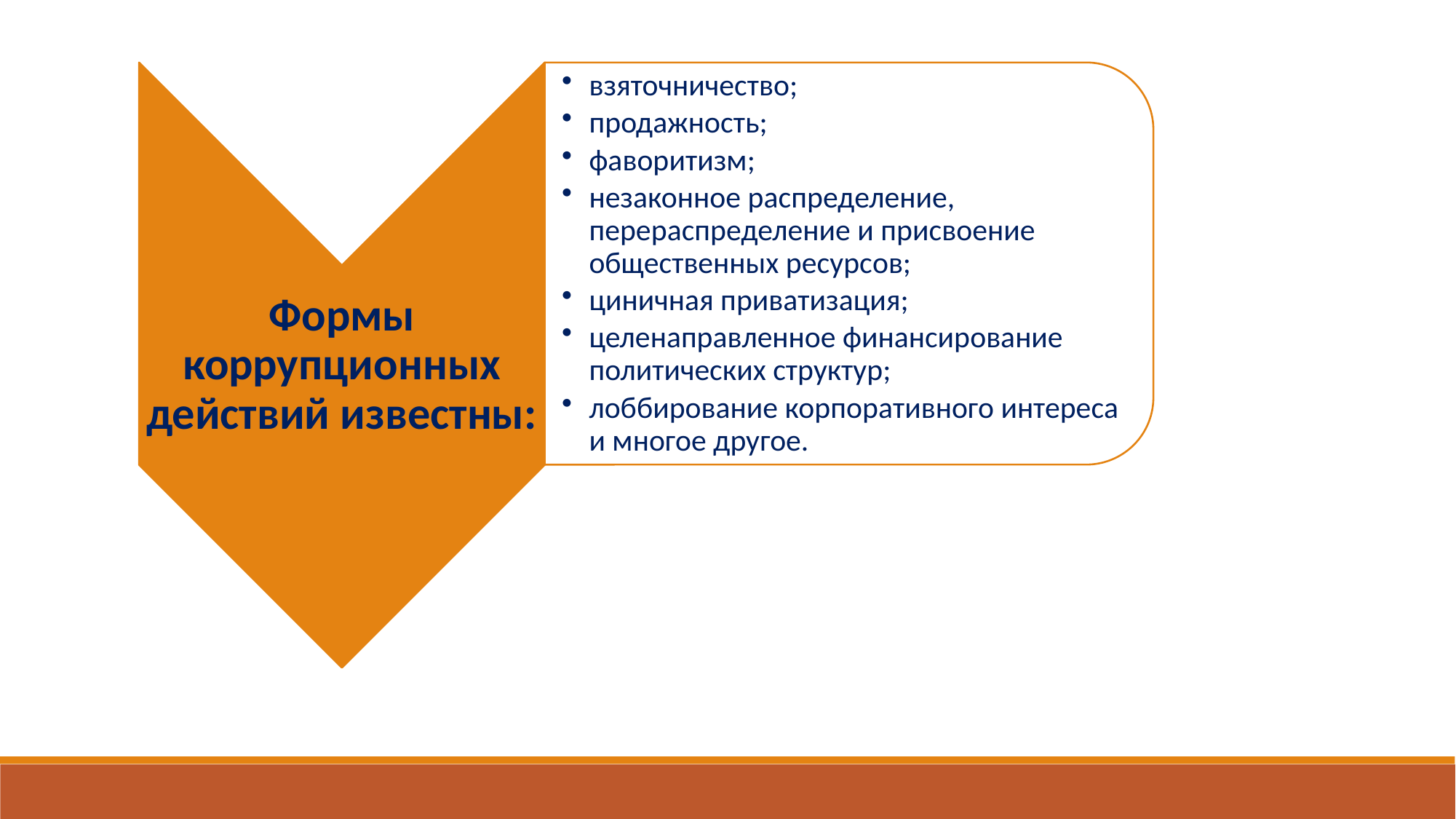

Формы коррупционных действий известны:
взяточничество;
продажность;
фаворитизм;
незаконное распределение, перераспределение и присвоение общественных ресурсов;
циничная приватизация;
целенаправленное финансирование политических структур;
лоббирование корпоративного интереса и многое другое.